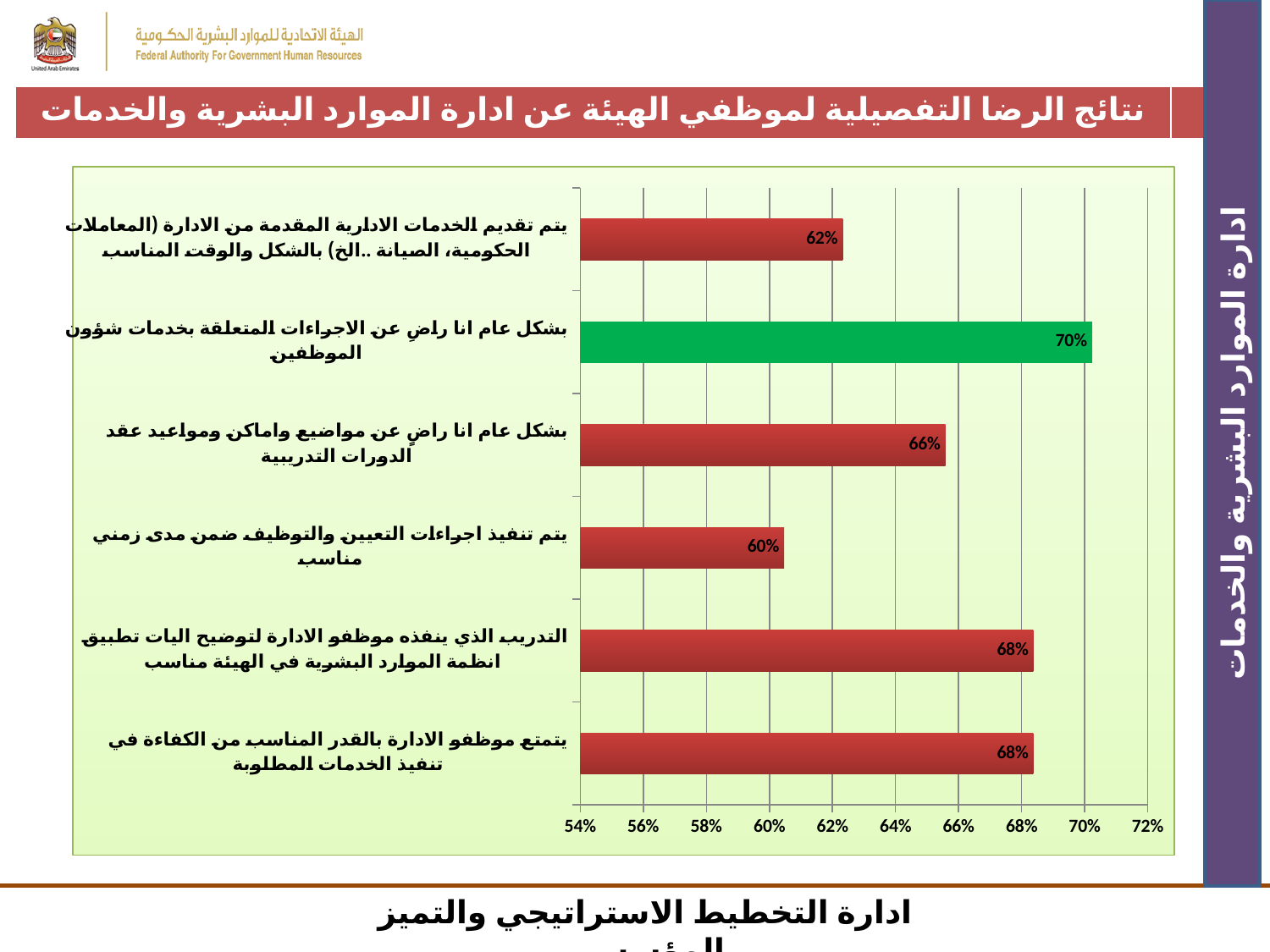

| نتائج الرضا التفصيلية لموظفي الهيئة عن ادارة الموارد البشرية والخدمات |  |
| --- | --- |

### Chart

| Category |  |
|---|---|
| يتمتع موظفو الادارة بالقدر المناسب من الكفاءة في تنفيذ الخدمات المطلوبة | 0.6837209302325581 |
|  التدريب الذي ينفذه موظفو الادارة لتوضيح اليات تطبيق انظمة الموارد البشرية في الهيئة مناسب | 0.6837209302325581 |
| يتم تنفيذ اجراءات التعيين والتوظيف ضمن مدى زمني مناسب | 0.6046511627906976 |
| بشكل عام انا راضٍ عن مواضيع واماكن ومواعيد عقد الدورات التدريبية | 0.6558139534883721 |
| بشكل عام انا راضِ عن الاجراءات المتعلقة بخدمات شؤون الموظفين | 0.7023255813953488 |
| يتم تقديم الخدمات الادارية المقدمة من الادارة (المعاملات الحكومية، الصيانة ..الخ) بالشكل والوقت المناسب | 0.6232558139534884 |
ادارة الموارد البشرية والخدمات